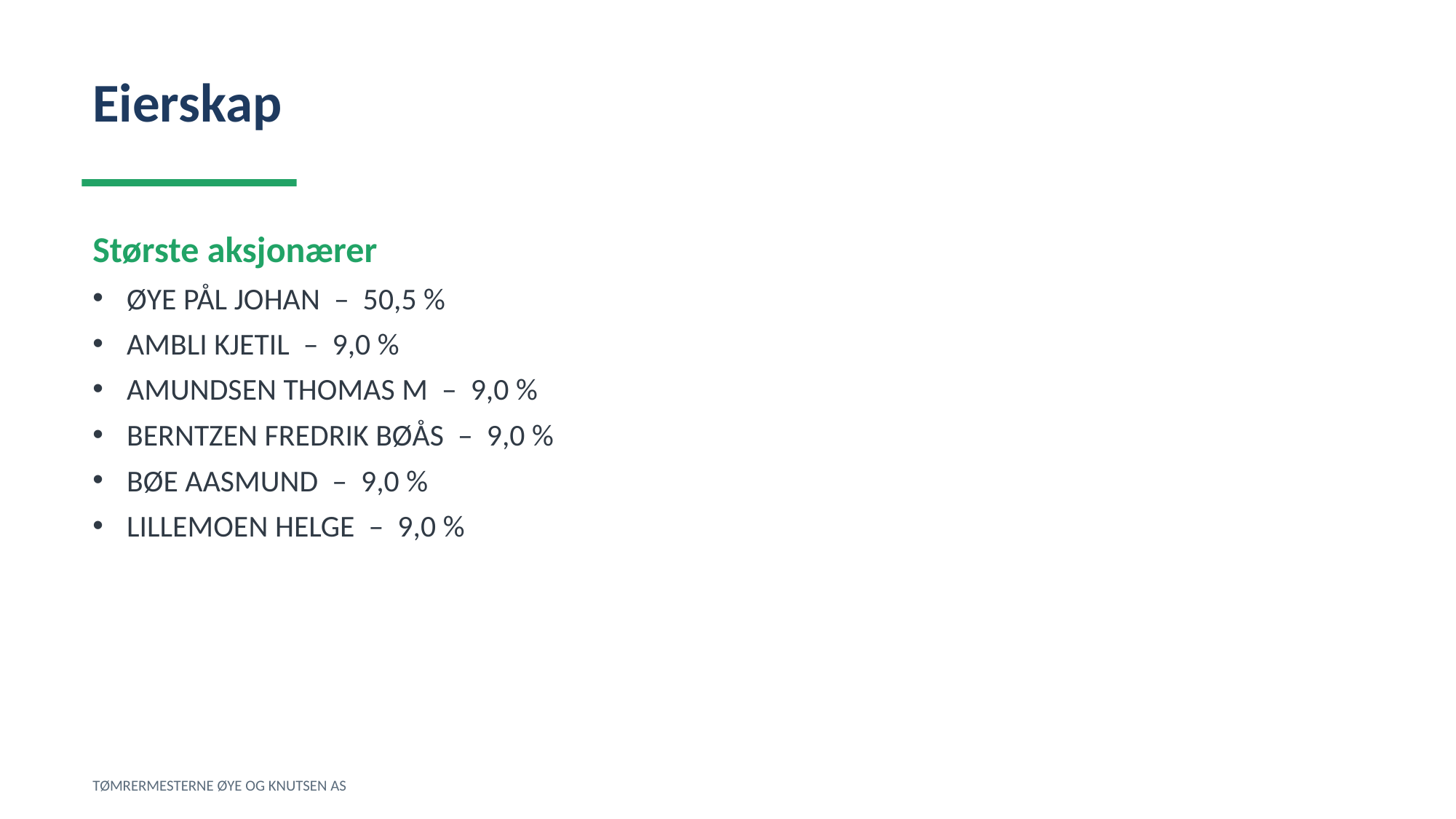

Eierskap

Største aksjonærer
ØYE PÅL JOHAN  –  50,5 %
AMBLI KJETIL  –  9,0 %
AMUNDSEN THOMAS M  –  9,0 %
BERNTZEN FREDRIK BØÅS  –  9,0 %
BØE AASMUND  –  9,0 %
LILLEMOEN HELGE  –  9,0 %
TØMRERMESTERNE ØYE OG KNUTSEN AS